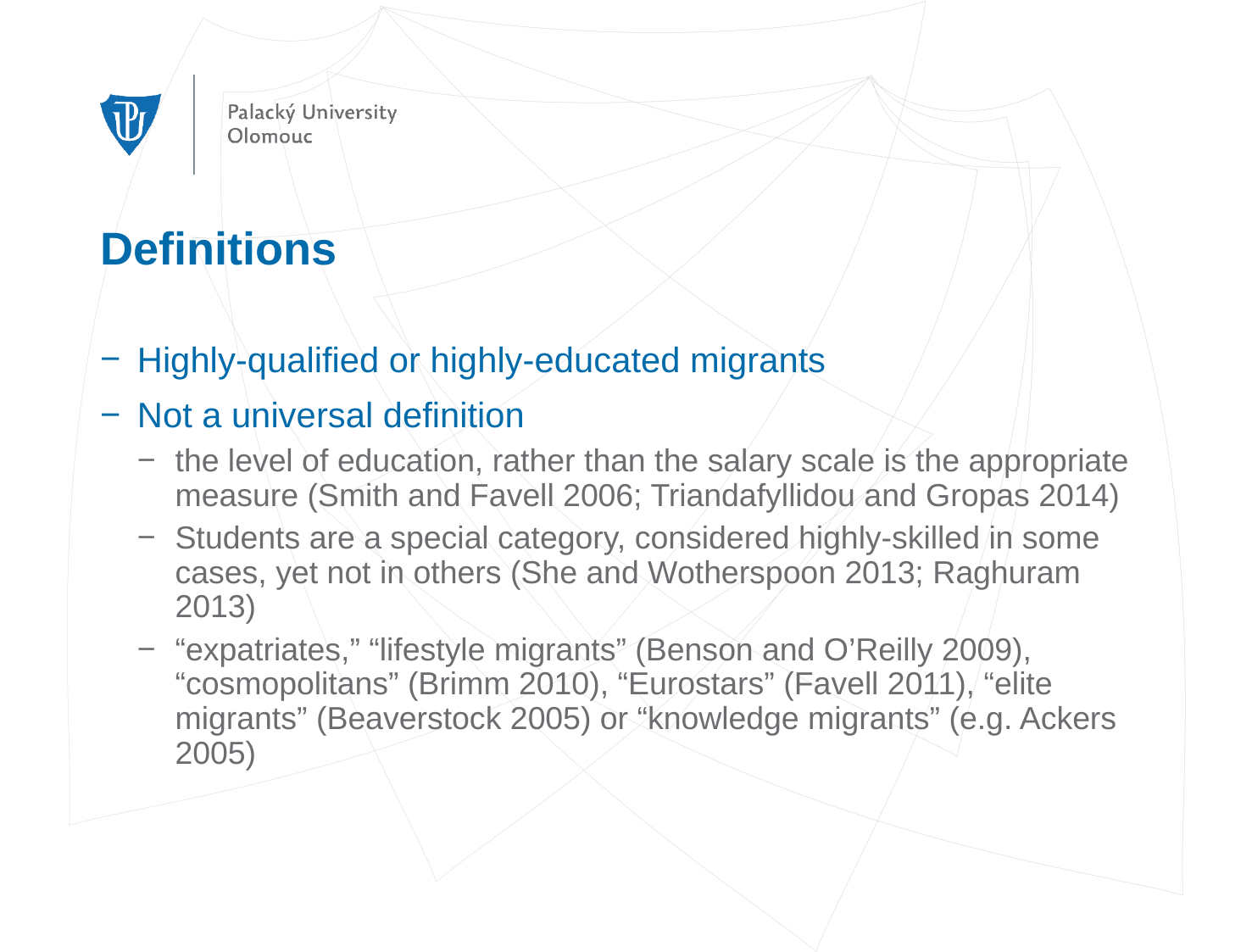

# Definitions
Highly-qualified or highly-educated migrants
Not a universal definition
the level of education, rather than the salary scale is the appropriate measure (Smith and Favell 2006; Triandafyllidou and Gropas 2014)
Students are a special category, considered highly-skilled in some cases, yet not in others (She and Wotherspoon 2013; Raghuram 2013)
“expatriates,” “lifestyle migrants” (Benson and O’Reilly 2009), “cosmopolitans” (Brimm 2010), “Eurostars” (Favell 2011), “elite migrants” (Beaverstock 2005) or “knowledge migrants” (e.g. Ackers 2005)